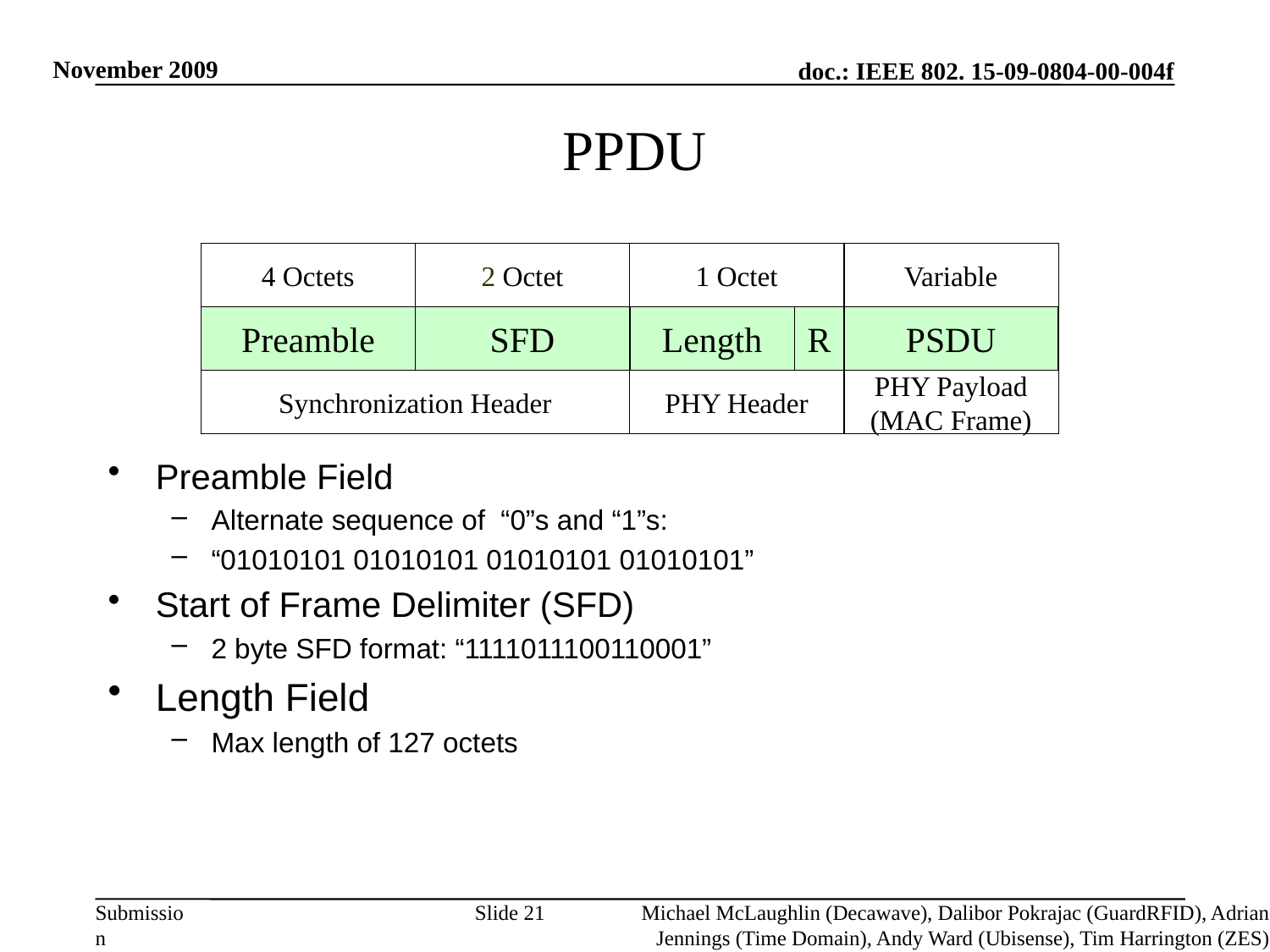

November 2009
PPDU

Preamble Field
Alternate sequence of  “0”s and “1”s:
“01010101 01010101 01010101 01010101”
Start of Frame Delimiter (SFD)
2 byte SFD format: “1111011100110001”
Length Field
Max length of 127 octets
4 Octets
2 Octet
1 Octet
Variable
Preamble
SFD
Length
R
PSDU
Synchronization Header
PHY Header
PHY Payload (MAC Frame)
Slide 21
Michael McLaughlin (Decawave), Dalibor Pokrajac (GuardRFID), Adrian Jennings (Time Domain), Andy Ward (Ubisense), Tim Harrington (ZES)